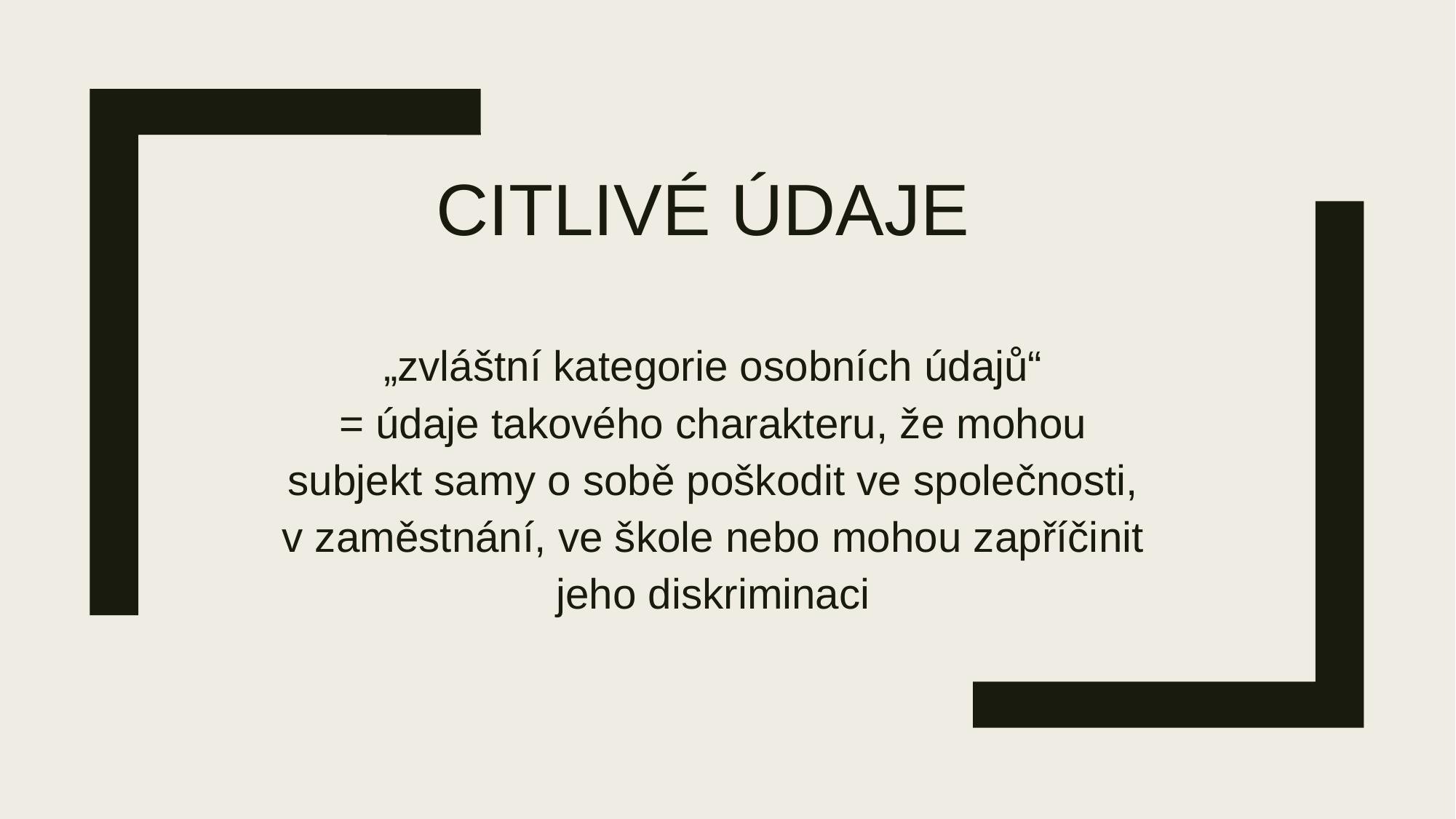

# Citlivé údaje
„zvláštní kategorie osobních údajů“
= údaje takového charakteru, že mohou subjekt samy o sobě poškodit ve společnosti,
v zaměstnání, ve škole nebo mohou zapříčinit jeho diskriminaci